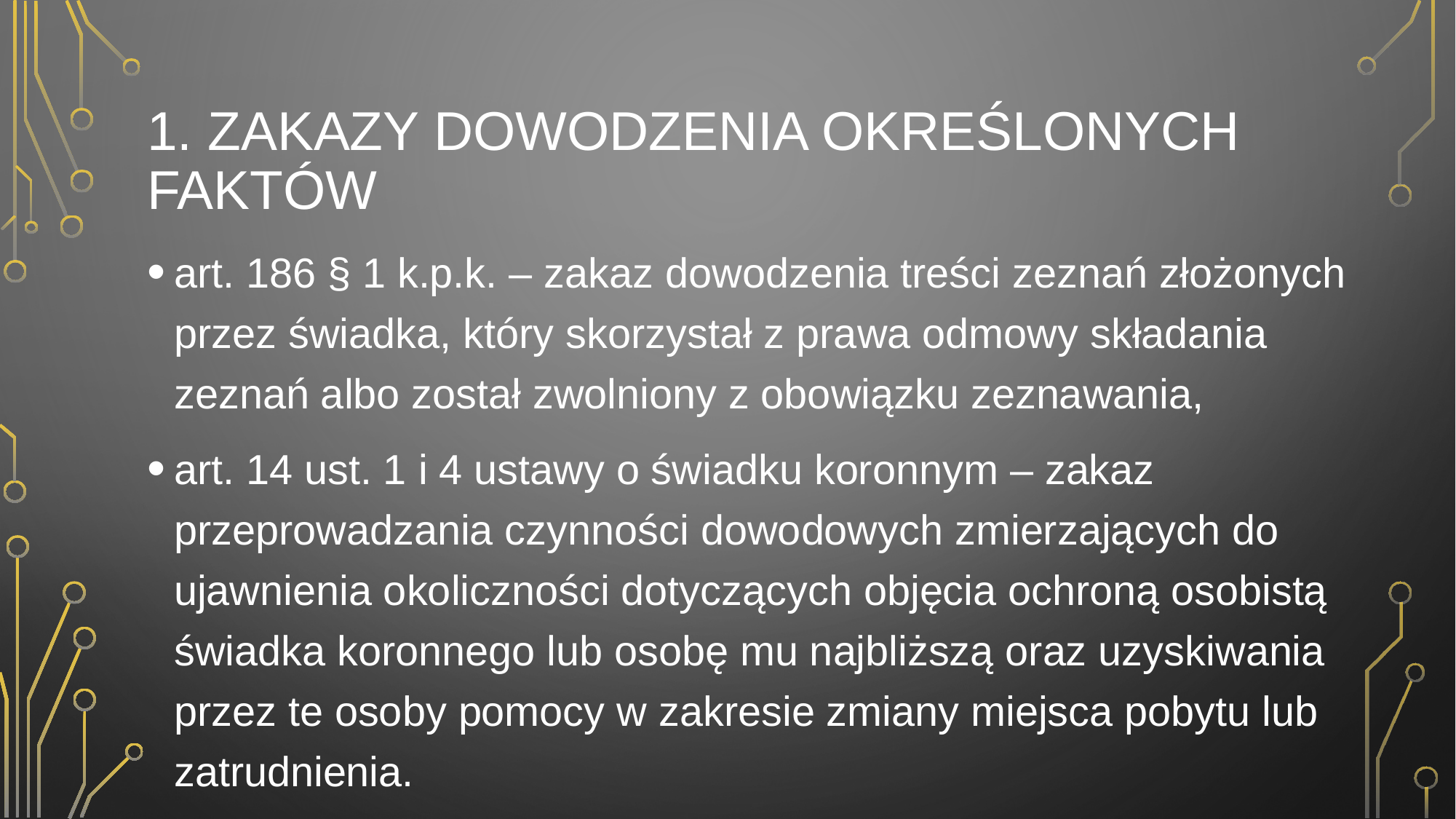

# 1. Zakazy dowodzenia określonych faktów
art. 186 § 1 k.p.k. – zakaz dowodzenia treści zeznań złożonych przez świadka, który skorzystał z prawa odmowy składania zeznań albo został zwolniony z obowiązku zeznawania,
art. 14 ust. 1 i 4 ustawy o świadku koronnym – zakaz przeprowadzania czynności dowodowych zmierzających do ujawnienia okoliczności dotyczących objęcia ochroną osobistą świadka koronnego lub osobę mu najbliższą oraz uzyskiwania przez te osoby pomocy w zakresie zmiany miejsca pobytu lub zatrudnienia.